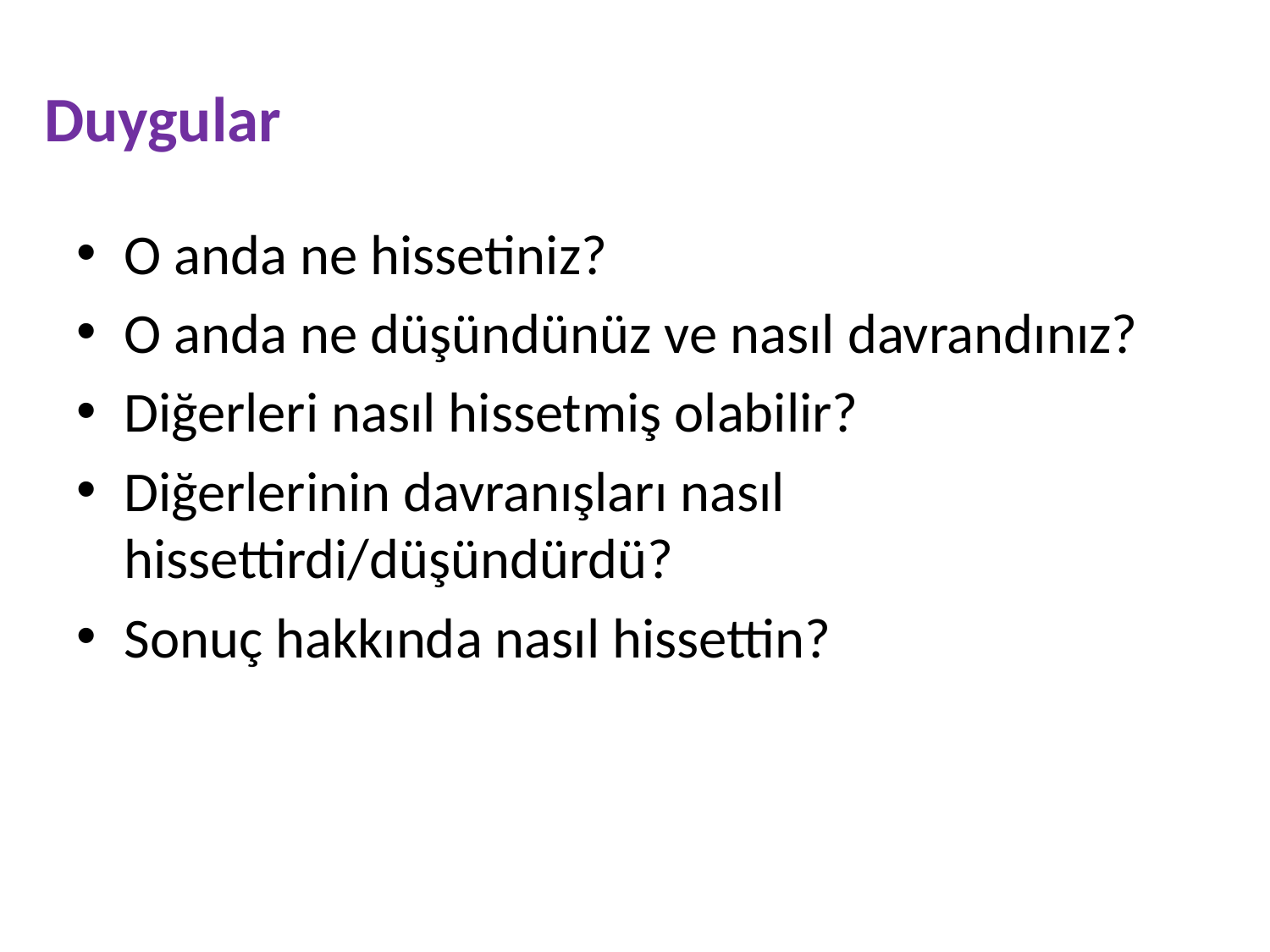

Duygular
O anda ne hissetiniz?
O anda ne düşündünüz ve nasıl davrandınız?
Diğerleri nasıl hissetmiş olabilir?
Diğerlerinin davranışları nasıl hissettirdi/düşündürdü?
Sonuç hakkında nasıl hissettin?